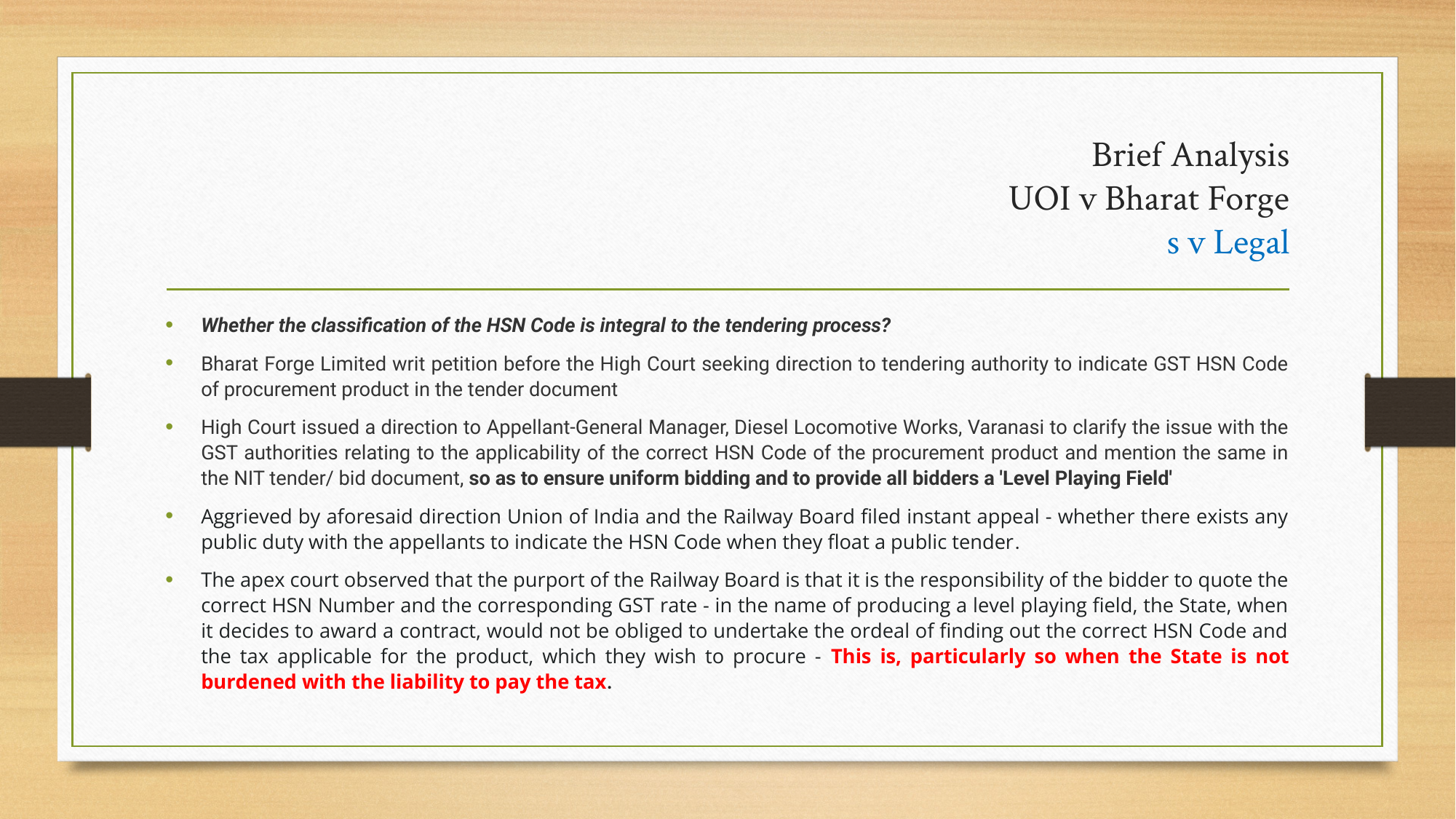

# Brief Analysis UOI v Bharat Forge s v Legal
Whether the classification of the HSN Code is integral to the tendering process?
Bharat Forge Limited writ petition before the High Court seeking direction to tendering authority to indicate GST HSN Code of procurement product in the tender document
High Court issued a direction to Appellant-General Manager, Diesel Locomotive Works, Varanasi to clarify the issue with the GST authorities relating to the applicability of the correct HSN Code of the procurement product and mention the same in the NIT tender/ bid document, so as to ensure uniform bidding and to provide all bidders a 'Level Playing Field'
Aggrieved by aforesaid direction Union of India and the Railway Board filed instant appeal - whether there exists any public duty with the appellants to indicate the HSN Code when they float a public tender.
The apex court observed that the purport of the Railway Board is that it is the responsibility of the bidder to quote the correct HSN Number and the corresponding GST rate - in the name of producing a level playing field, the State, when it decides to award a contract, would not be obliged to undertake the ordeal of finding out the correct HSN Code and the tax applicable for the product, which they wish to procure - This is, particularly so when the State is not burdened with the liability to pay the tax.